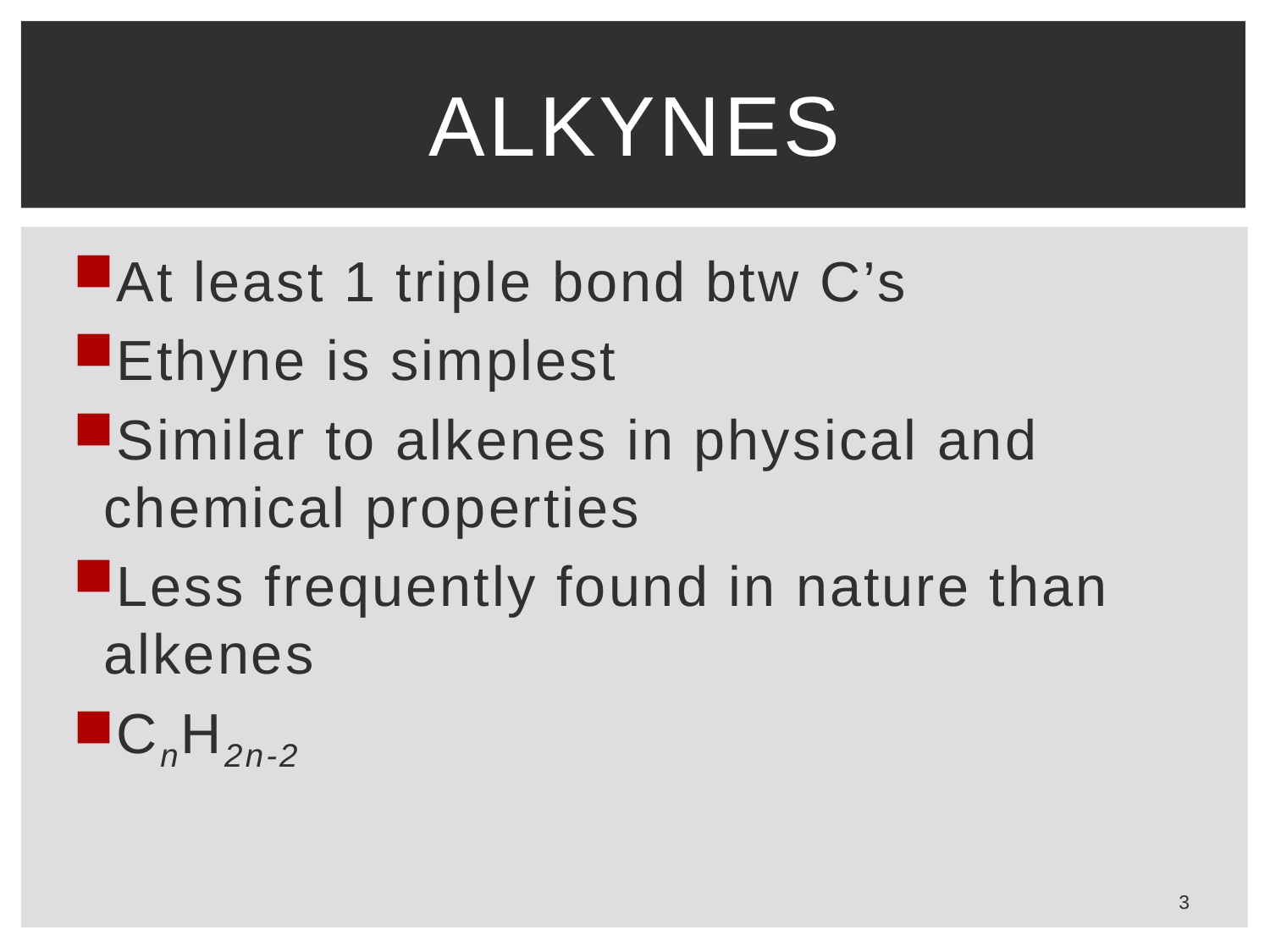

# Alkynes
At least 1 triple bond btw C’s
Ethyne is simplest
Similar to alkenes in physical and chemical properties
Less frequently found in nature than alkenes
CnH2n-2
3